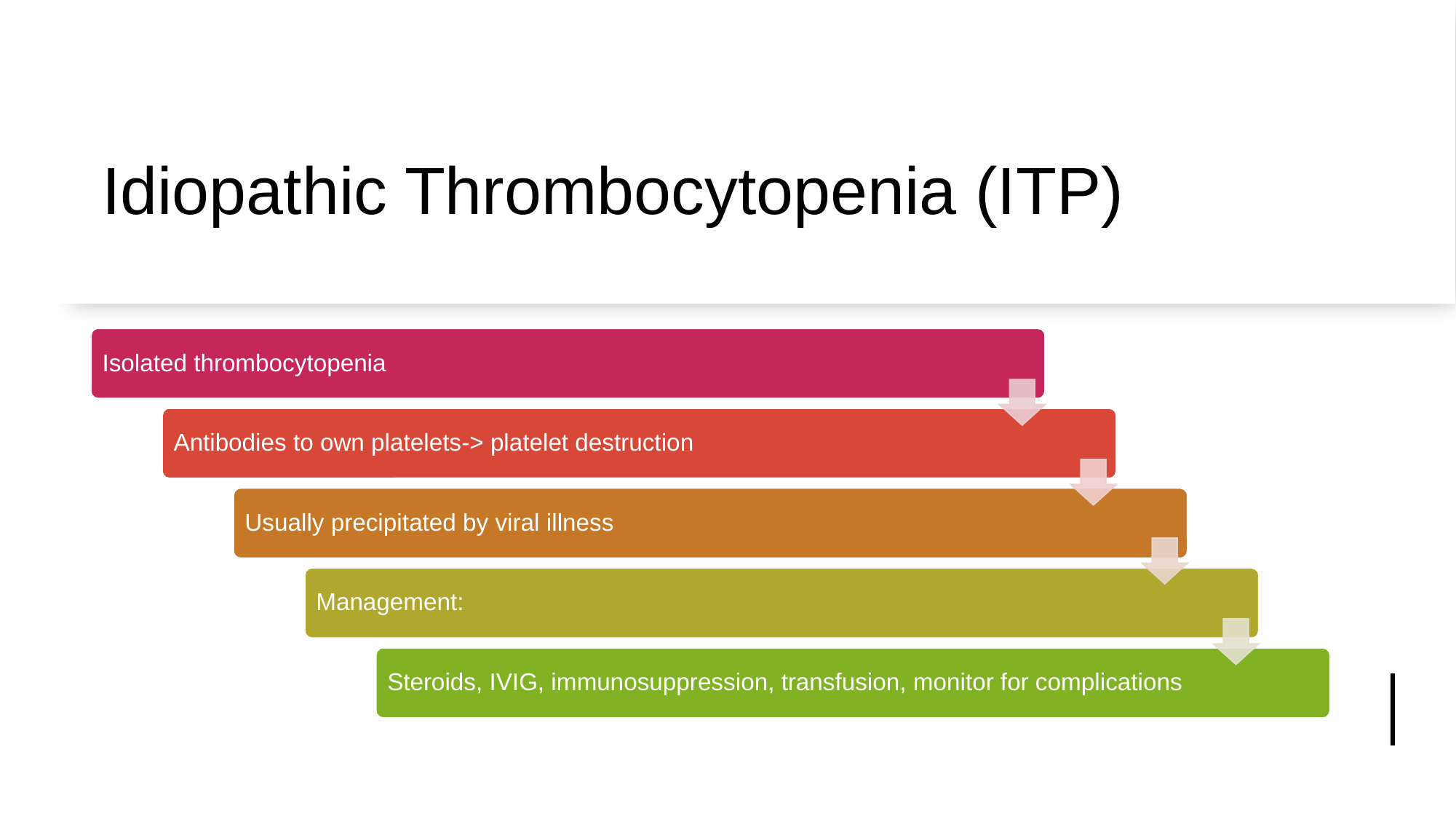

# Idiopathic Thrombocytopenia (ITP)
Isolated thrombocytopenia
Antibodies to own platelets-> platelet destruction
Usually precipitated by viral illness
Management:
Steroids, IVIG, immunosuppression, transfusion, monitor for complications